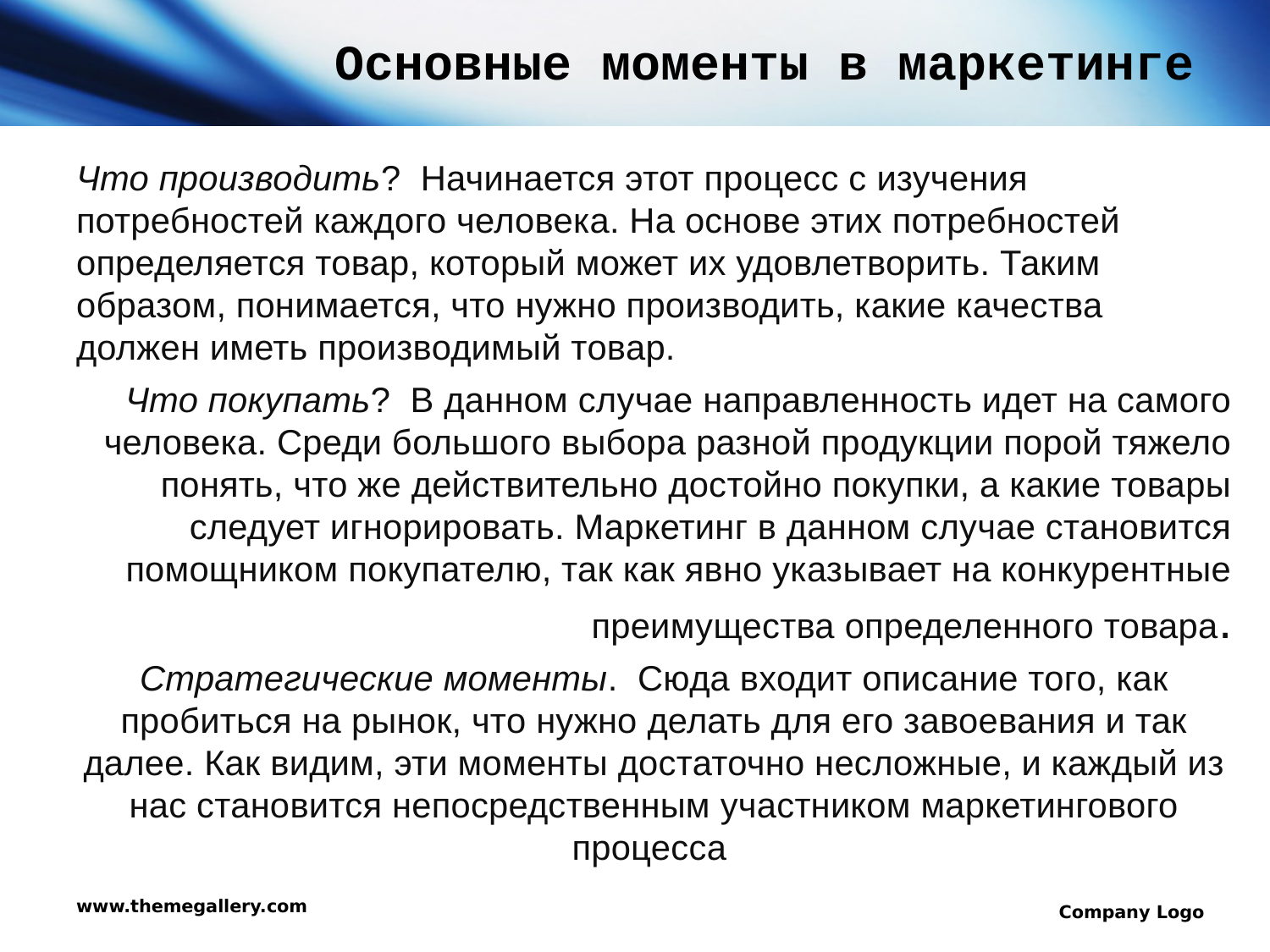

# Основные моменты в маркетинге
Что производить?  Начинается этот процесс с изучения потребностей каждого человека. На основе этих потребностей определяется товар, который может их удовлетворить. Таким образом, понимается, что нужно производить, какие качества должен иметь производимый товар.
Что покупать?  В данном случае направленность идет на самого человека. Среди большого выбора разной продукции порой тяжело понять, что же действительно достойно покупки, а какие товары следует игнорировать. Маркетинг в данном случае становится помощником покупателю, так как явно указывает на конкурентные преимущества определенного товара.
Стратегические моменты.  Сюда входит описание того, как пробиться на рынок, что нужно делать для его завоевания и так далее. Как видим, эти моменты достаточно несложные, и каждый из нас становится непосредственным участником маркетингового процесса
www.themegallery.com
Company Logo